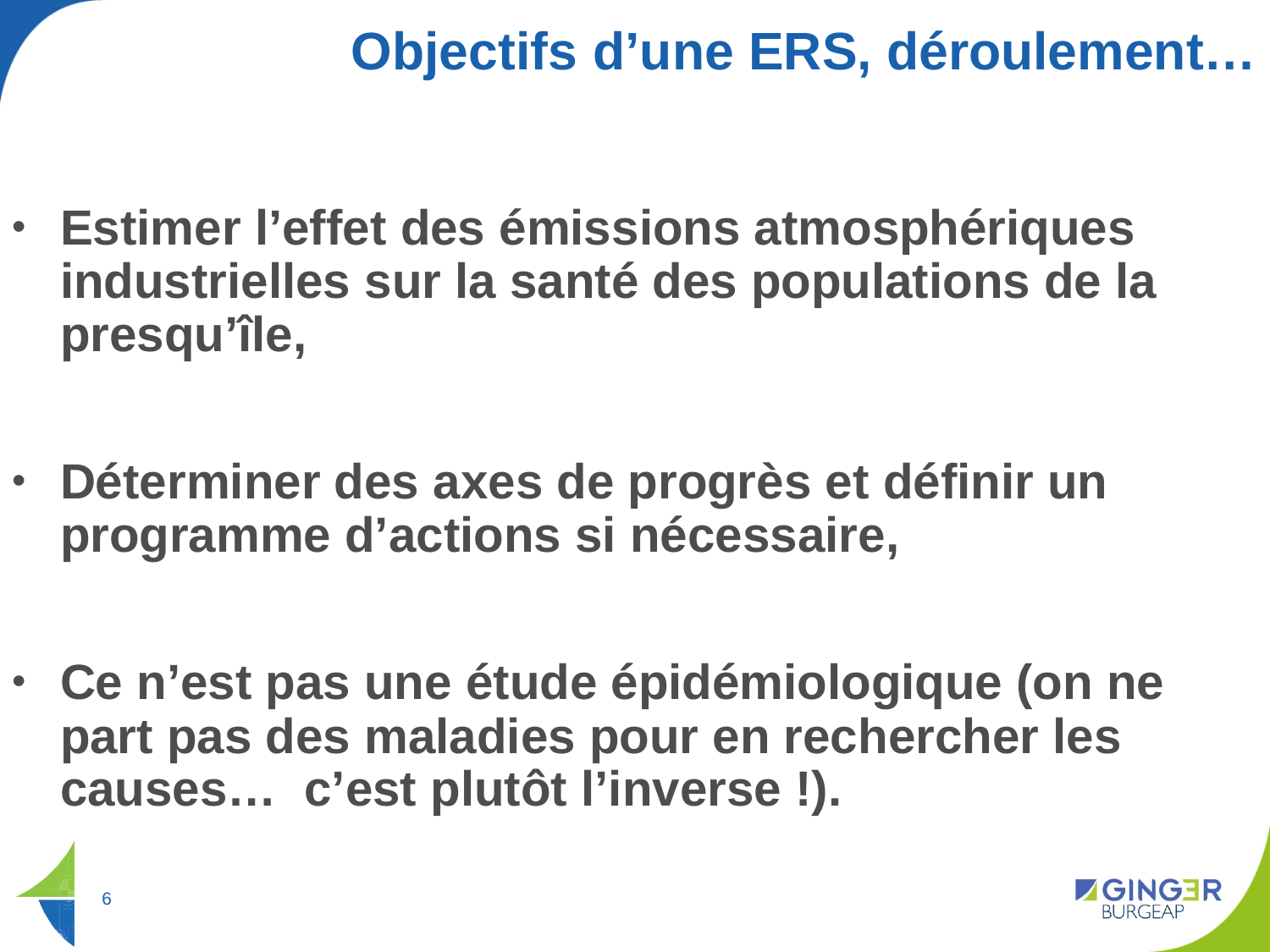

# Objectifs d’une ERS, déroulement…
Estimer l’effet des émissions atmosphériques industrielles sur la santé des populations de la presqu’île,

Déterminer des axes de progrès et définir un programme d’actions si nécessaire,

Ce n’est pas une étude épidémiologique (on ne part pas des maladies pour en rechercher les causes…  c’est plutôt l’inverse !).
6